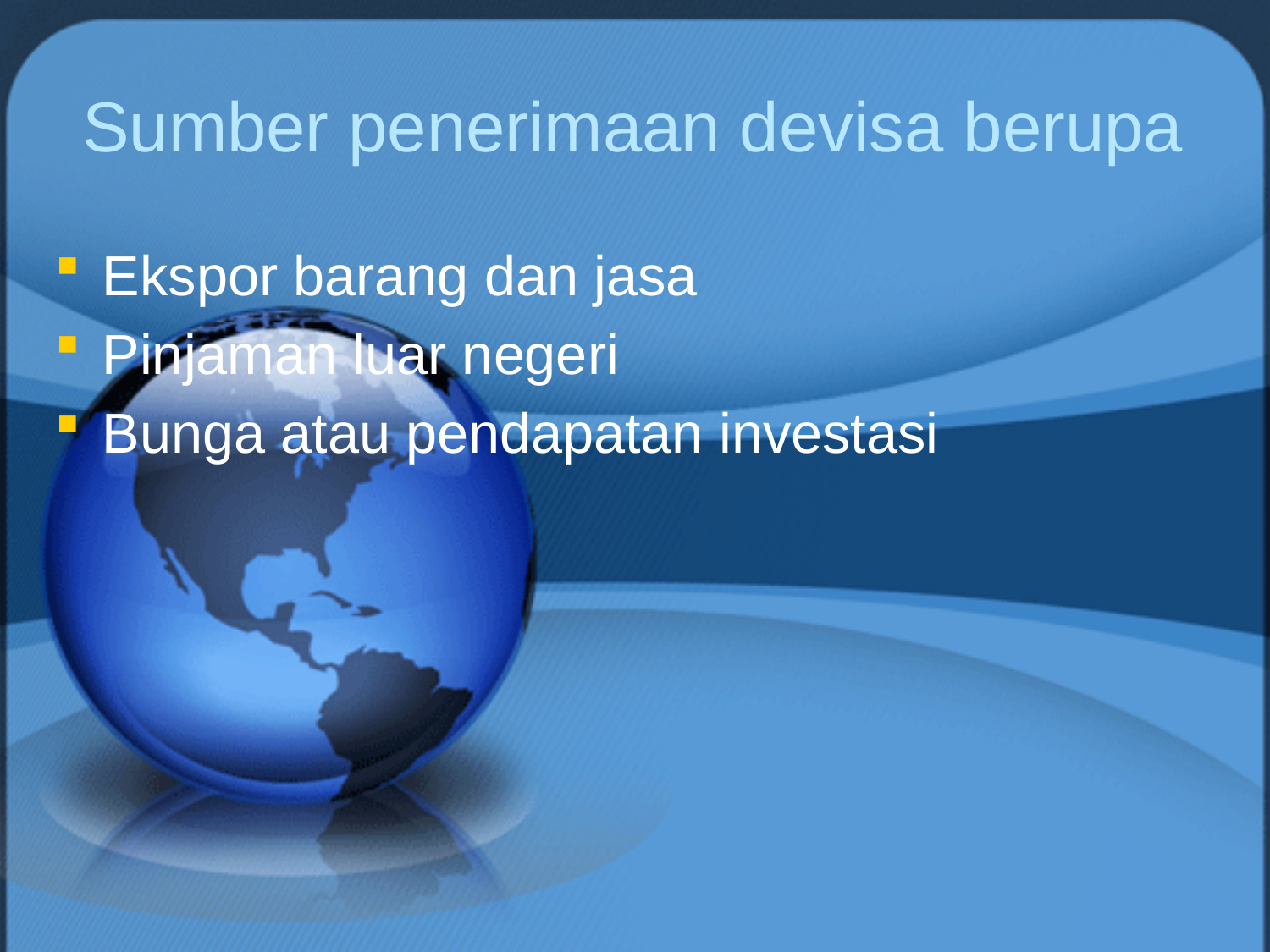

# Sumber penerimaan devisa berupa
Ekspor barang dan jasa
Pinjaman luar negeri
Bunga atau pendapatan investasi